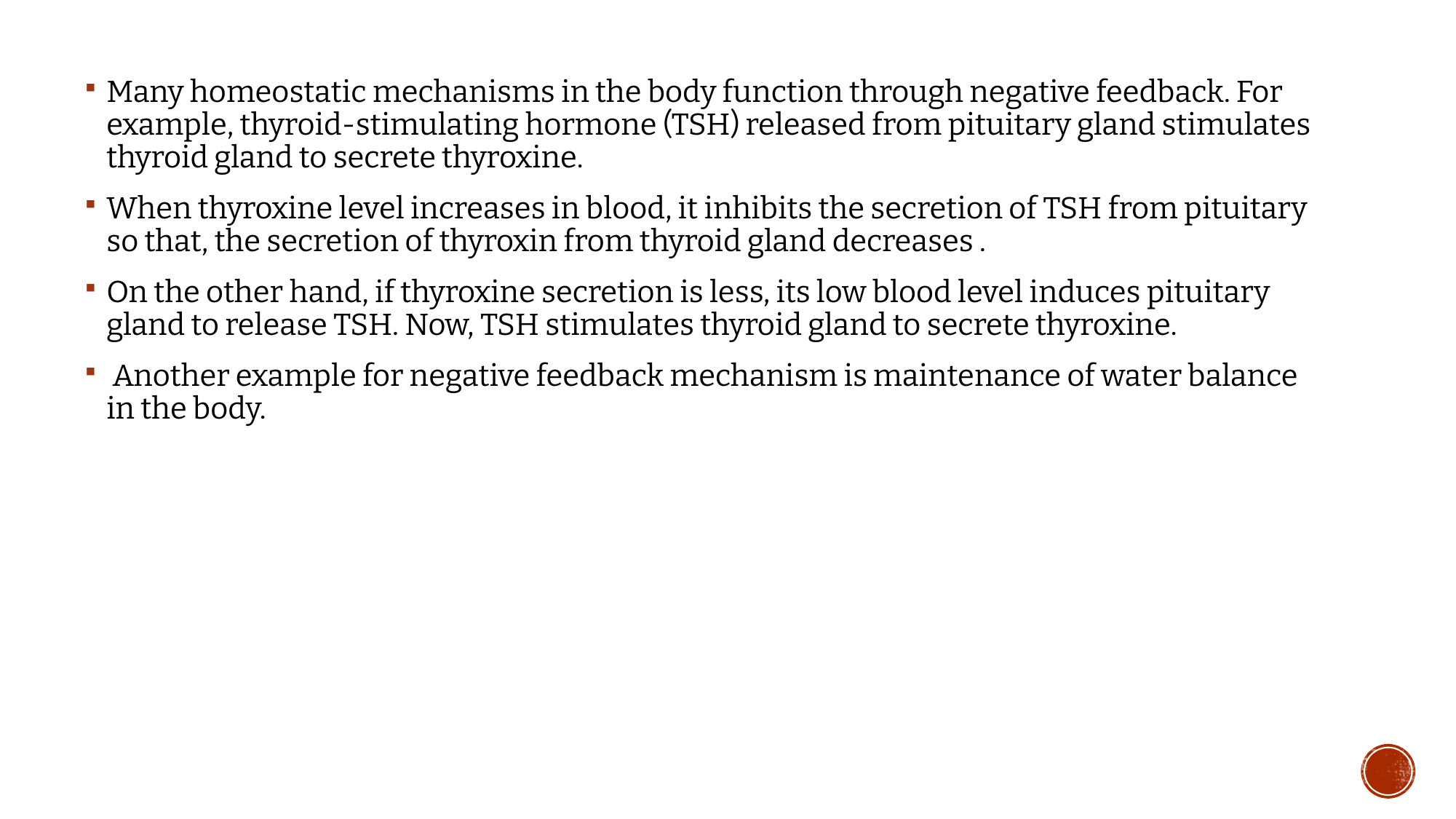

Many homeostatic mechanisms in the body function through negative feedback. For example, thyroid-stimulating hormone (TSH) released from pituitary gland stimulates thyroid gland to secrete thyroxine.
When thyroxine level increases in blood, it inhibits the secretion of TSH from pituitary so that, the secretion of thyroxin from thyroid gland decreases .
On the other hand, if thyroxine secretion is less, its low blood level induces pituitary gland to release TSH. Now, TSH stimulates thyroid gland to secrete thyroxine.
 Another example for negative feedback mechanism is maintenance of water balance in the body.